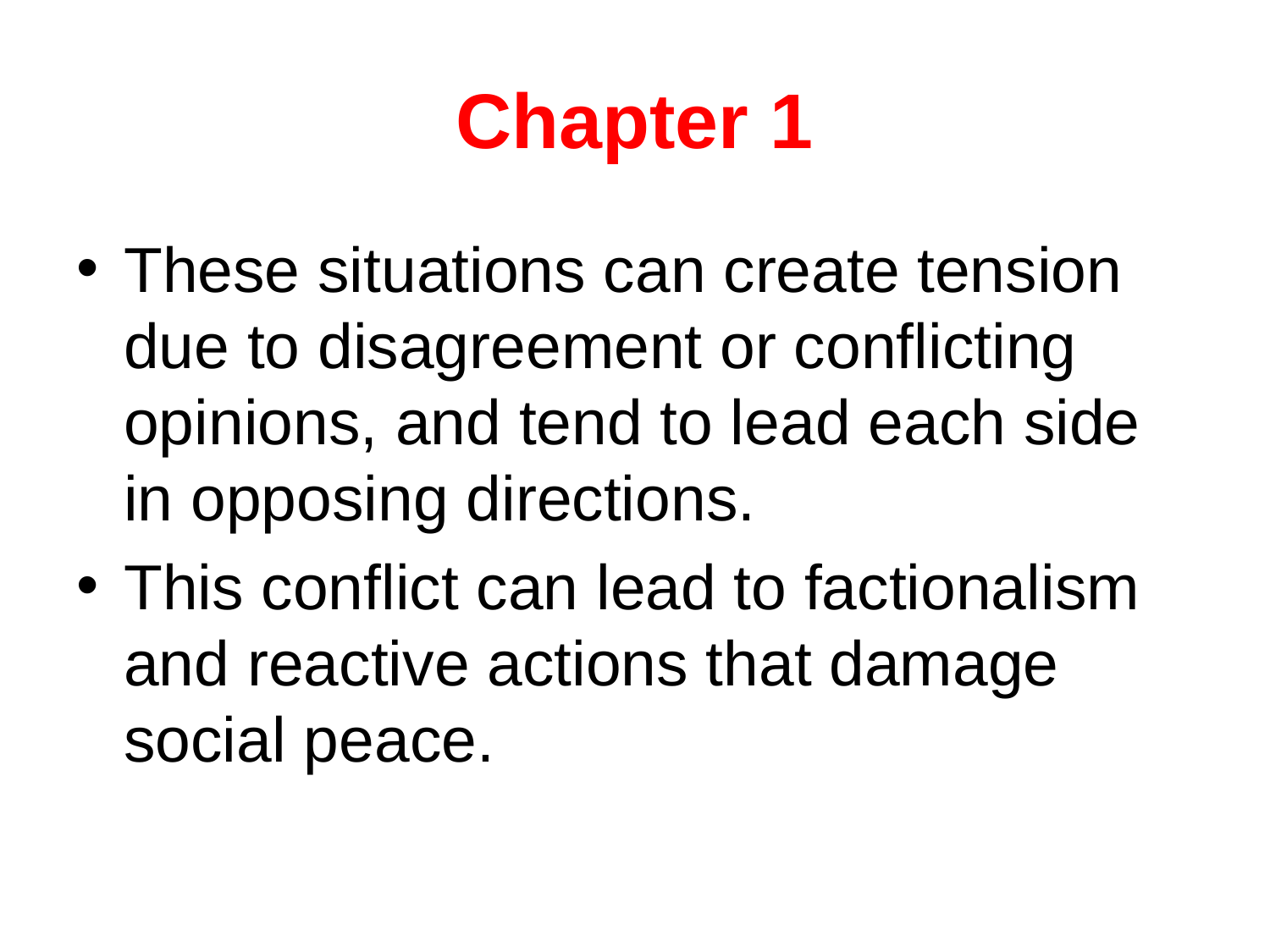

# Chapter 1
These situations can create tension due to disagreement or conflicting opinions, and tend to lead each side in opposing directions.
This conflict can lead to factionalism and reactive actions that damage social peace.